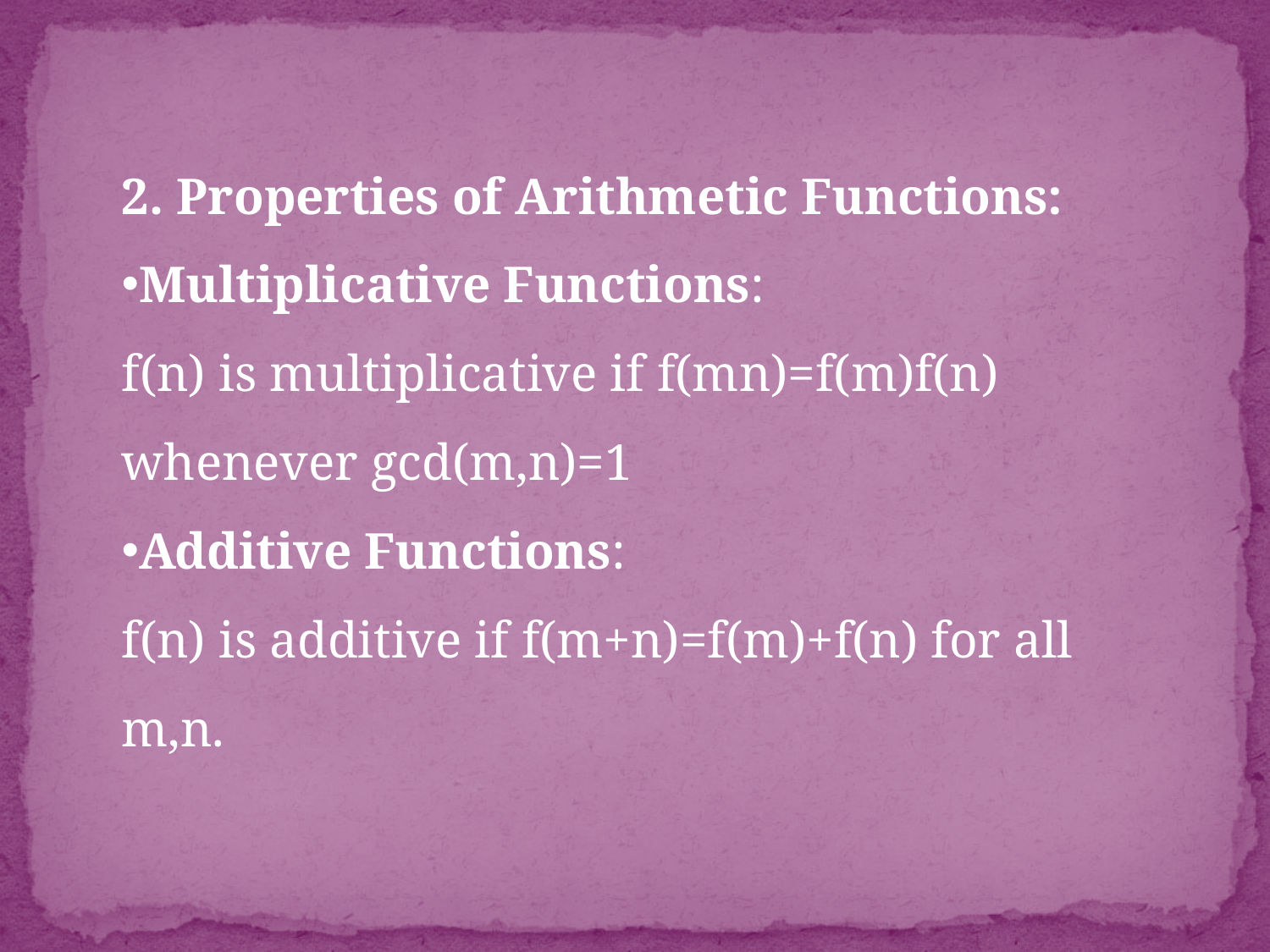

2. Properties of Arithmetic Functions:
Multiplicative Functions:
f(n) is multiplicative if f(mn)=f(m)f(n) whenever gcd⁡(m,n)=1
Additive Functions:
f(n) is additive if f(m+n)=f(m)+f(n) for all m,n.